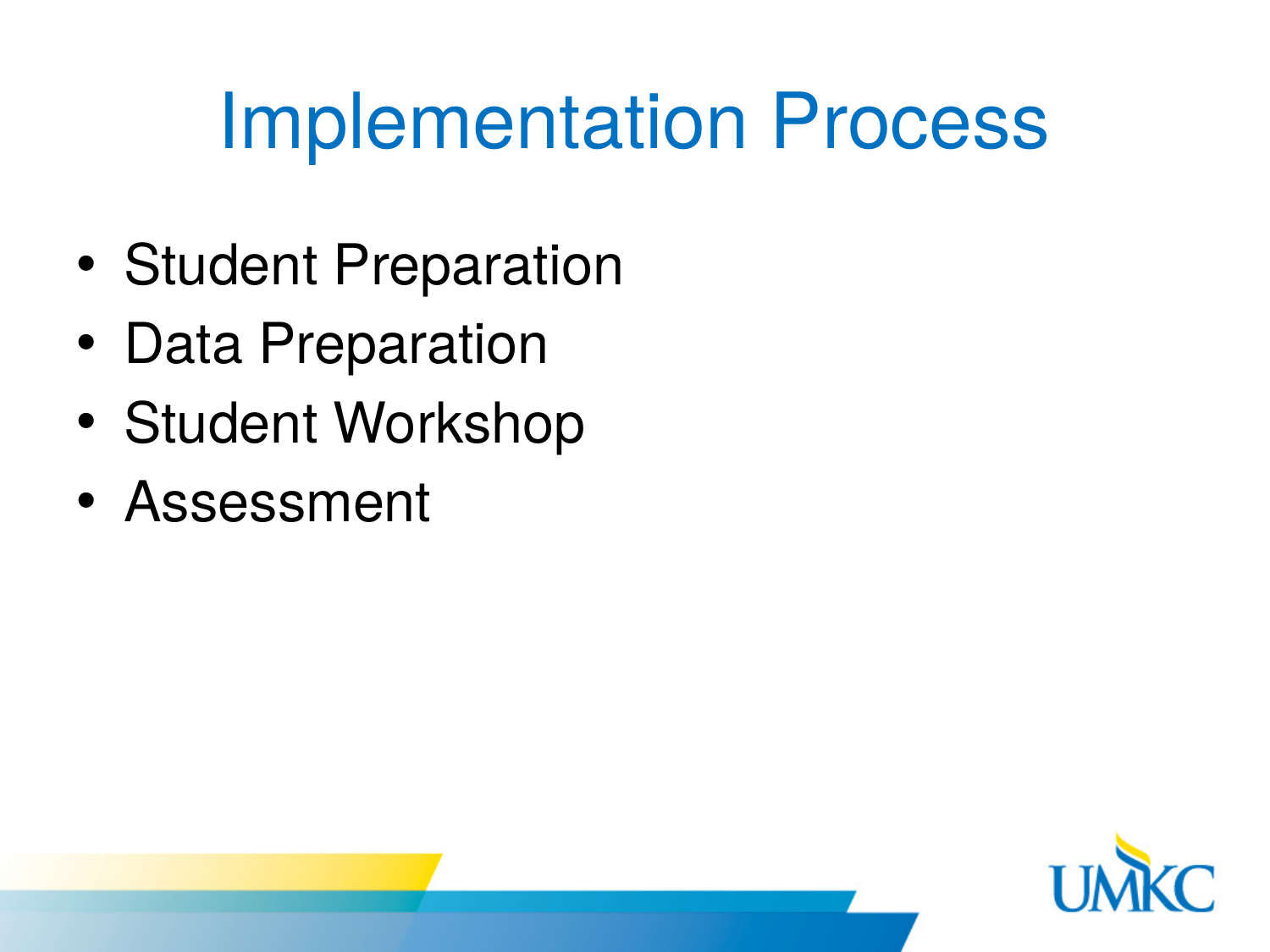

# Implementation Process
Student Preparation
Data Preparation
Student Workshop
Assessment